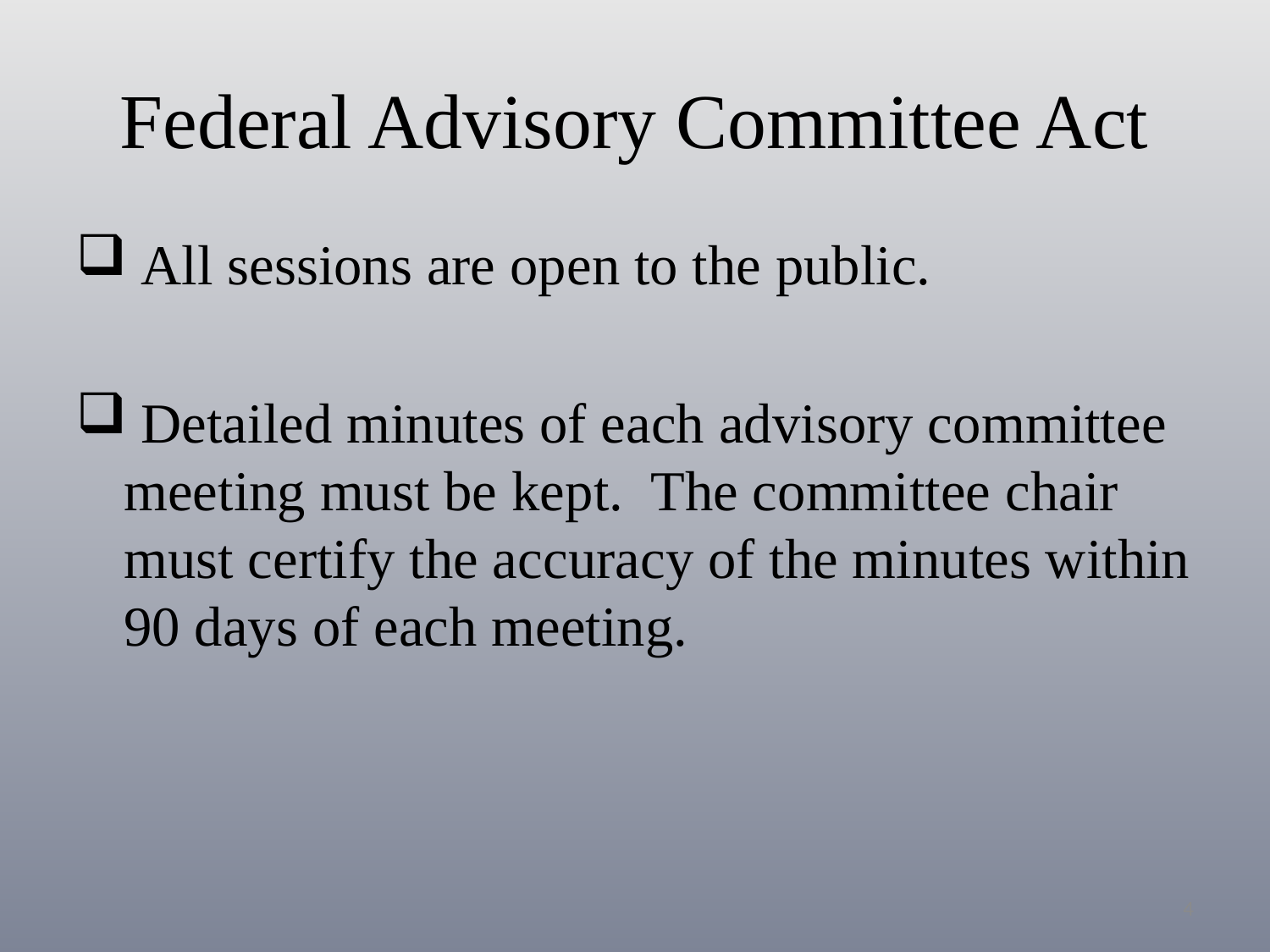

# Federal Advisory Committee Act
 All sessions are open to the public.

 Detailed minutes of each advisory committee meeting must be kept.  The committee chair must certify the accuracy of the minutes within 90 days of each meeting.
4